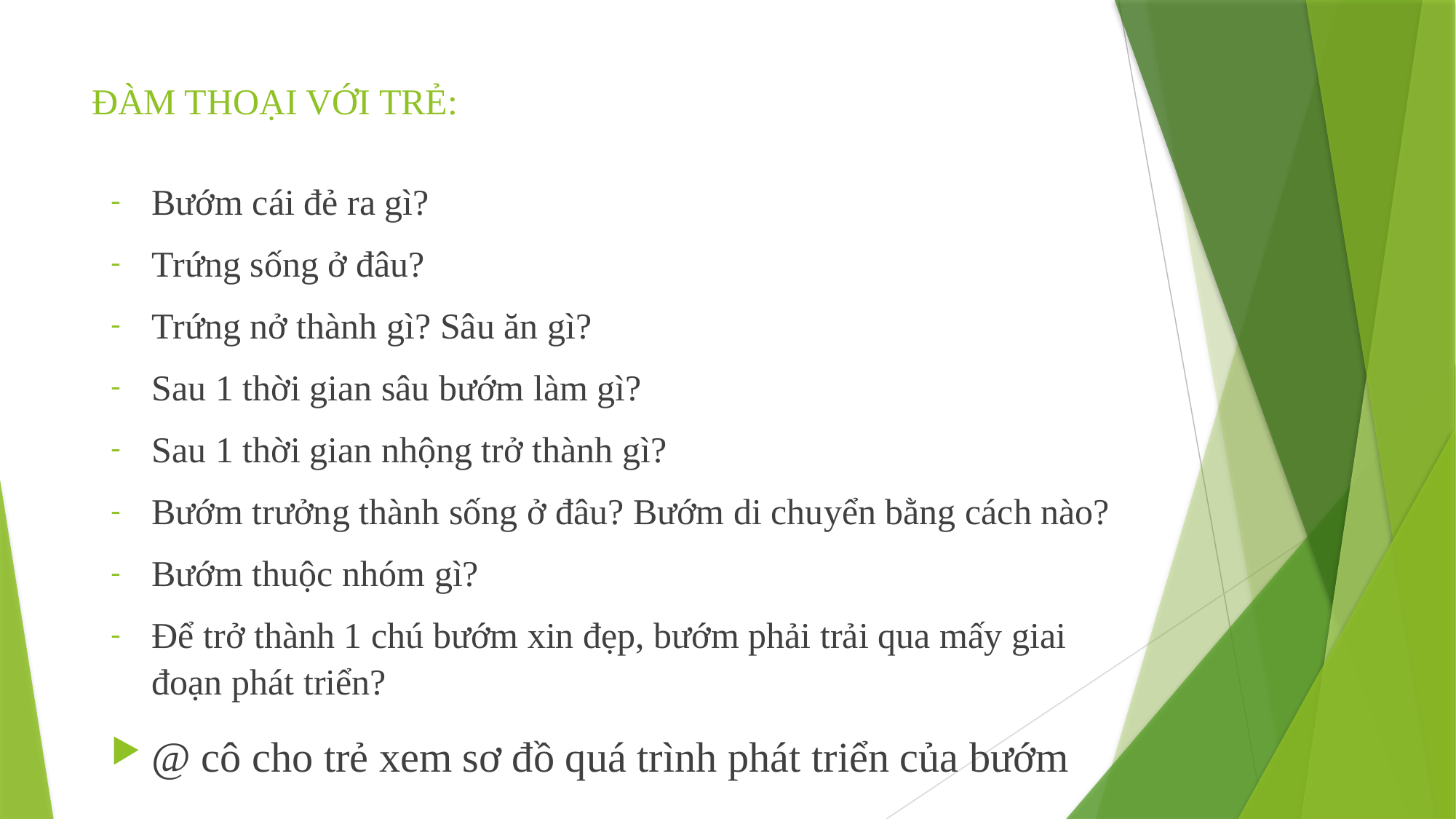

# ĐÀM THOẠI VỚI TRẺ:
Bướm cái đẻ ra gì?
Trứng sống ở đâu?
Trứng nở thành gì? Sâu ăn gì?
Sau 1 thời gian sâu bướm làm gì?
Sau 1 thời gian nhộng trở thành gì?
Bướm trưởng thành sống ở đâu? Bướm di chuyển bằng cách nào?
Bướm thuộc nhóm gì?
Để trở thành 1 chú bướm xin đẹp, bướm phải trải qua mấy giai đoạn phát triển?
@ cô cho trẻ xem sơ đồ quá trình phát triển của bướm